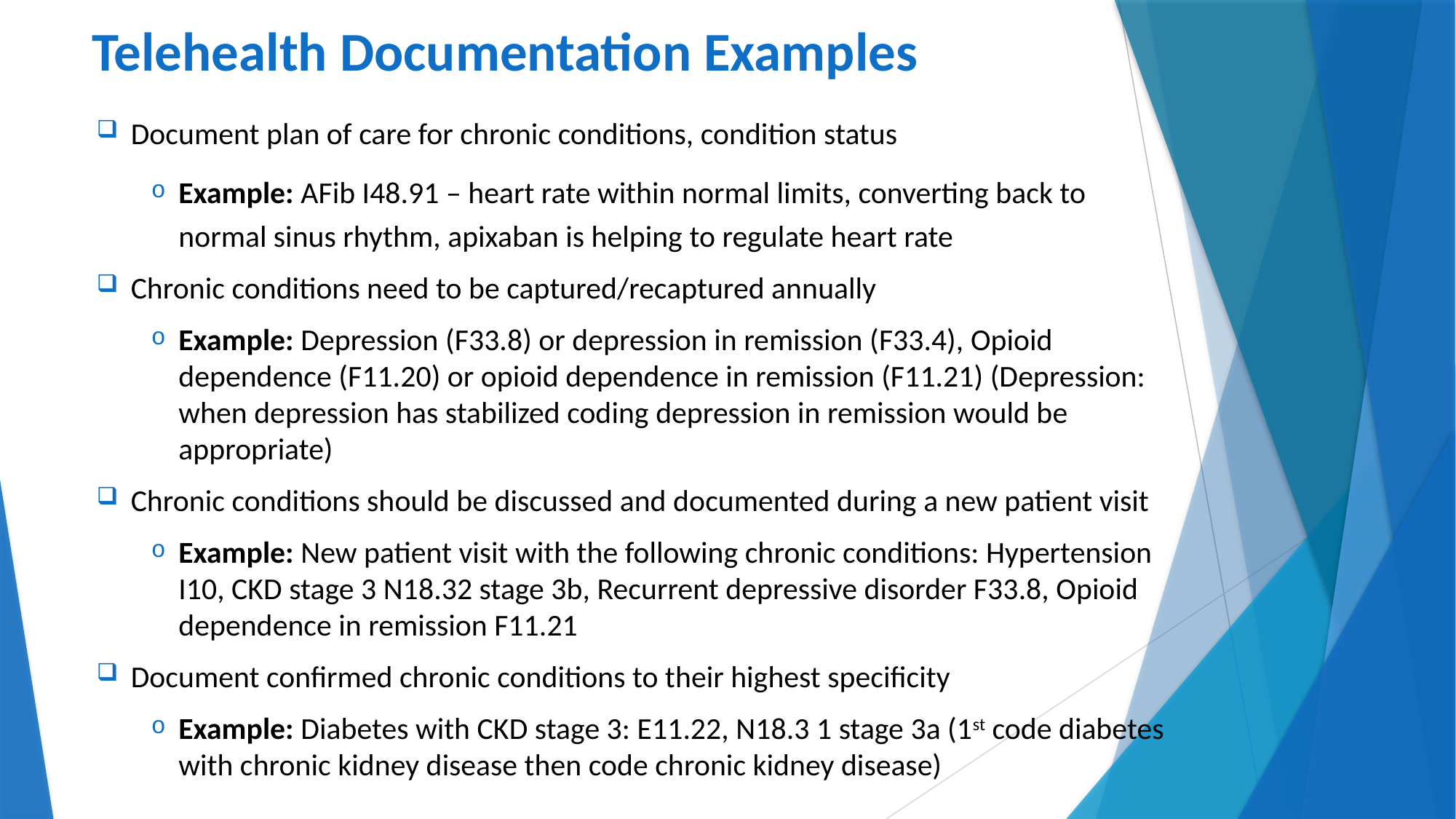

# Telehealth Documentation Examples
Document plan of care for chronic conditions, condition status
Example: AFib I48.91 – heart rate within normal limits, converting back to normal sinus rhythm, apixaban is helping to regulate heart rate
Chronic conditions need to be captured/recaptured annually
Example: Depression (F33.8) or depression in remission (F33.4), Opioid dependence (F11.20) or opioid dependence in remission (F11.21) (Depression: when depression has stabilized coding depression in remission would be appropriate)
Chronic conditions should be discussed and documented during a new patient visit
Example: New patient visit with the following chronic conditions: Hypertension I10, CKD stage 3 N18.32 stage 3b, Recurrent depressive disorder F33.8, Opioid dependence in remission F11.21
Document confirmed chronic conditions to their highest specificity
Example: Diabetes with CKD stage 3: E11.22, N18.3 1 stage 3a (1st code diabetes with chronic kidney disease then code chronic kidney disease)